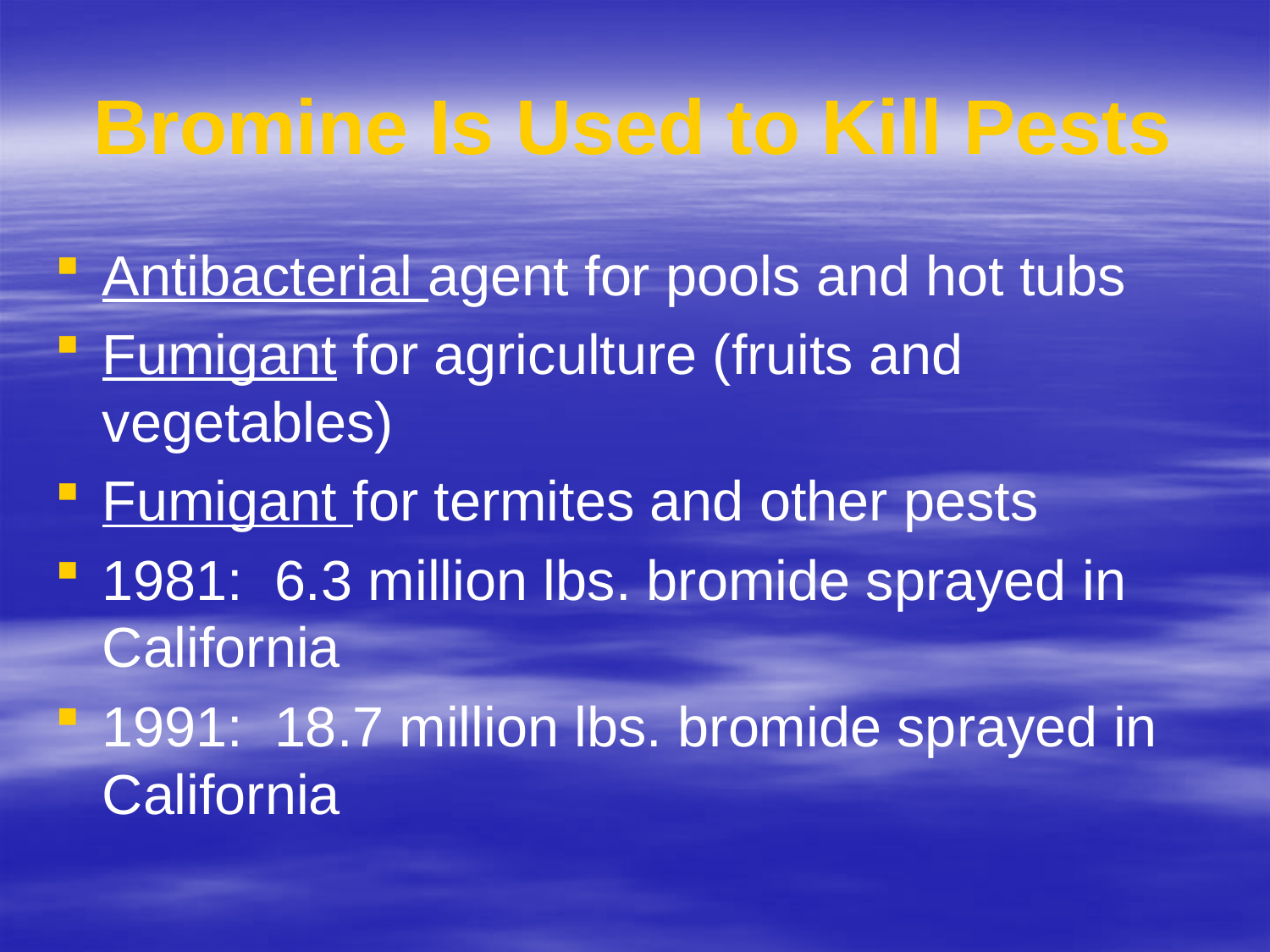

# Bromine Is Used to Kill Pests
Antibacterial agent for pools and hot tubs
Fumigant for agriculture (fruits and vegetables)
Fumigant for termites and other pests
1981:  6.3 million lbs. bromide sprayed in California
1991:  18.7 million lbs. bromide sprayed in California